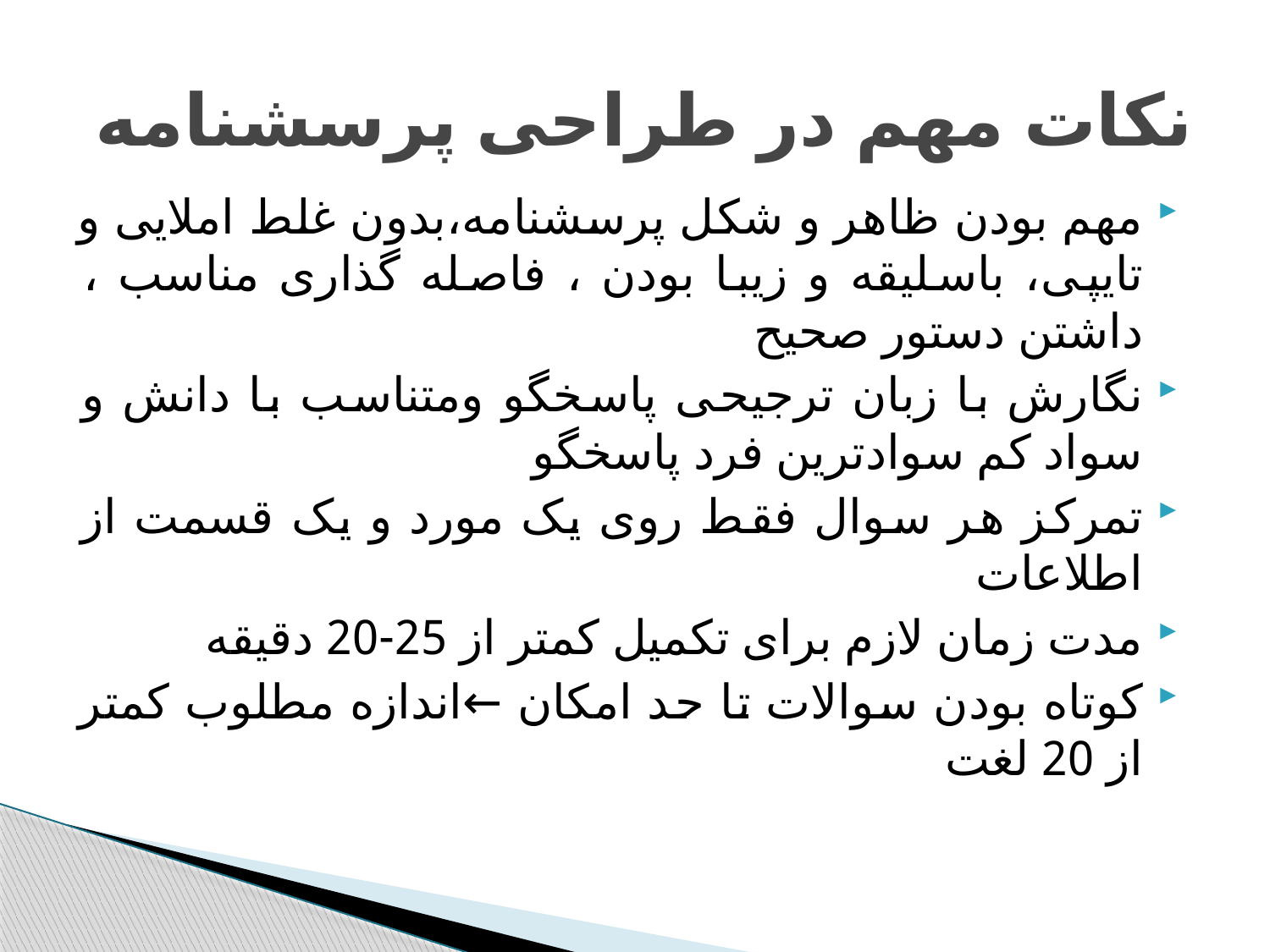

# نکات مهم در طراحی پرسشنامه
مهم بودن ظاهر و شکل پرسشنامه،بدون غلط املایی و تایپی، باسلیقه و زیبا بودن ، فاصله گذاری مناسب ، داشتن دستور صحیح
نگارش با زبان ترجیحی پاسخگو ومتناسب با دانش و سواد کم سوادترین فرد پاسخگو
تمرکز هر سوال فقط روی یک مورد و یک قسمت از اطلاعات
مدت زمان لازم برای تکمیل کمتر از 25-20 دقیقه
کوتاه بودن سوالات تا حد امکان ←اندازه مطلوب کمتر از 20 لغت